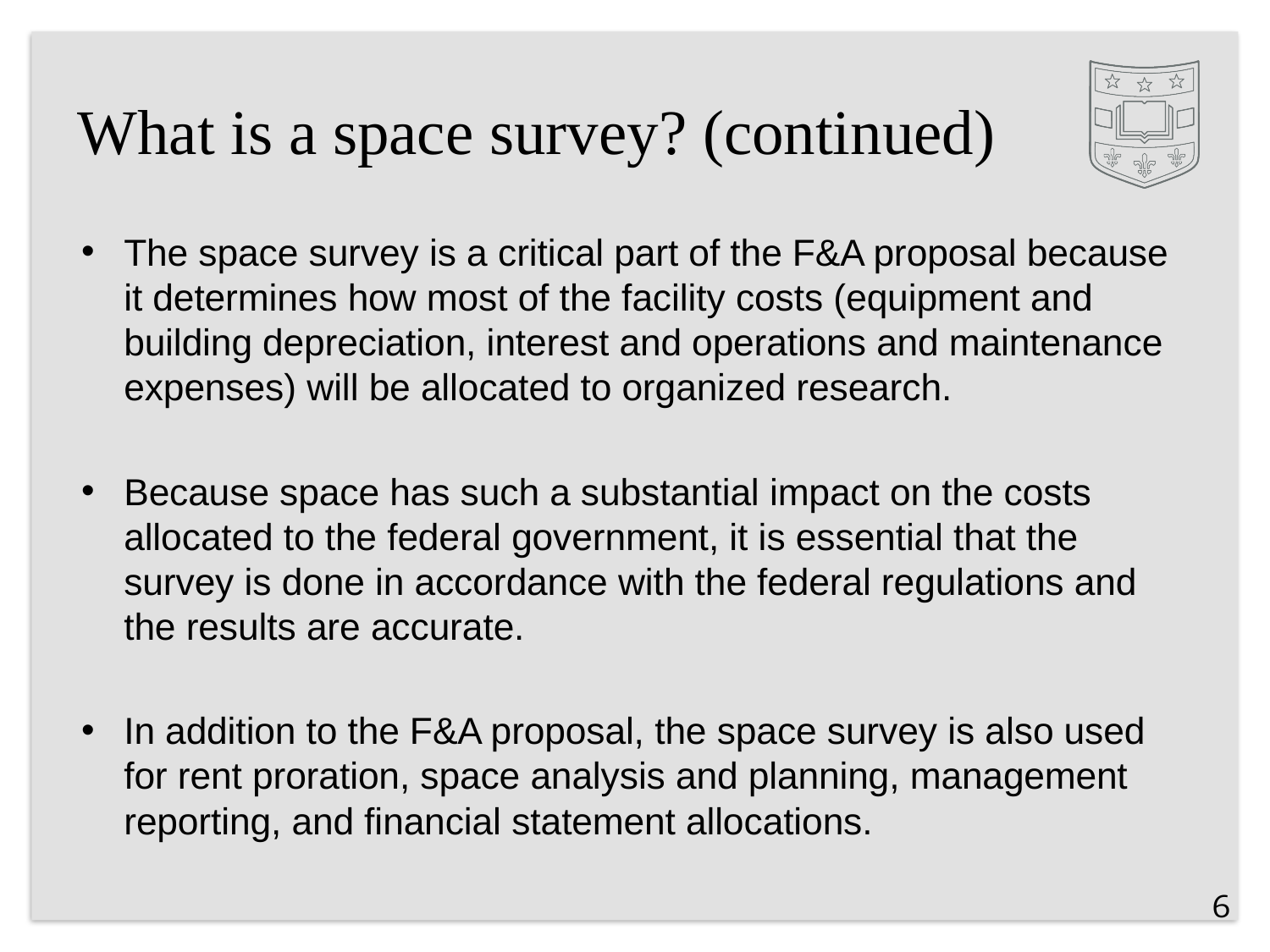

# What is a space survey? (continued)
The space survey is a critical part of the F&A proposal because it determines how most of the facility costs (equipment and building depreciation, interest and operations and maintenance expenses) will be allocated to organized research.

Because space has such a substantial impact on the costs allocated to the federal government, it is essential that the survey is done in accordance with the federal regulations and the results are accurate.

In addition to the F&A proposal, the space survey is also used for rent proration, space analysis and planning, management reporting, and financial statement allocations.
6